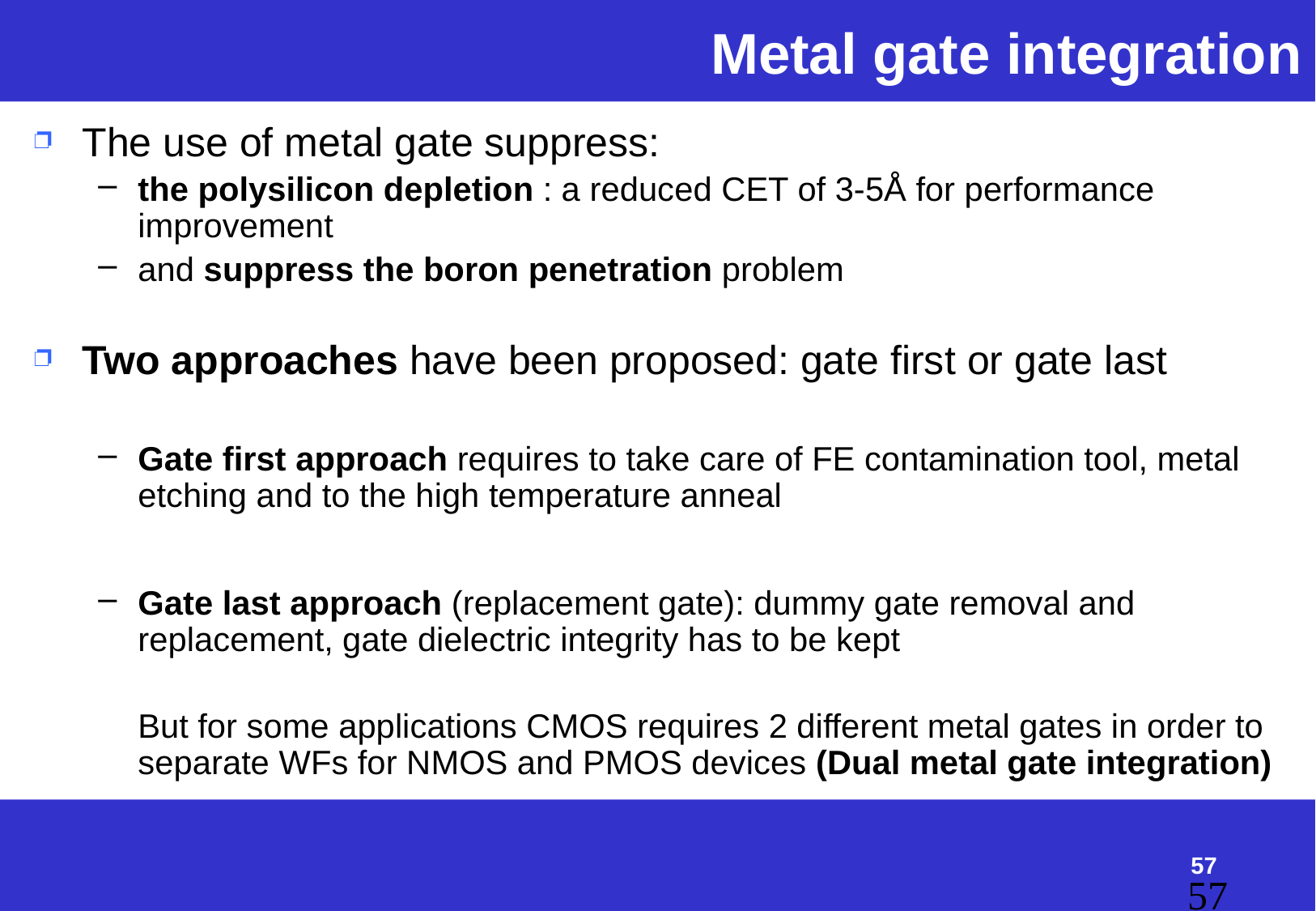

# Metal gate integration
The use of metal gate suppress:
the polysilicon depletion : a reduced CET of 3-5Å for performance improvement
and suppress the boron penetration problem

Two approaches have been proposed: gate first or gate last

Gate first approach requires to take care of FE contamination tool, metal etching and to the high temperature anneal

Gate last approach (replacement gate): dummy gate removal and replacement, gate dielectric integrity has to be kept

	But for some applications CMOS requires 2 different metal gates in order to separate WFs for NMOS and PMOS devices (Dual metal gate integration)

57